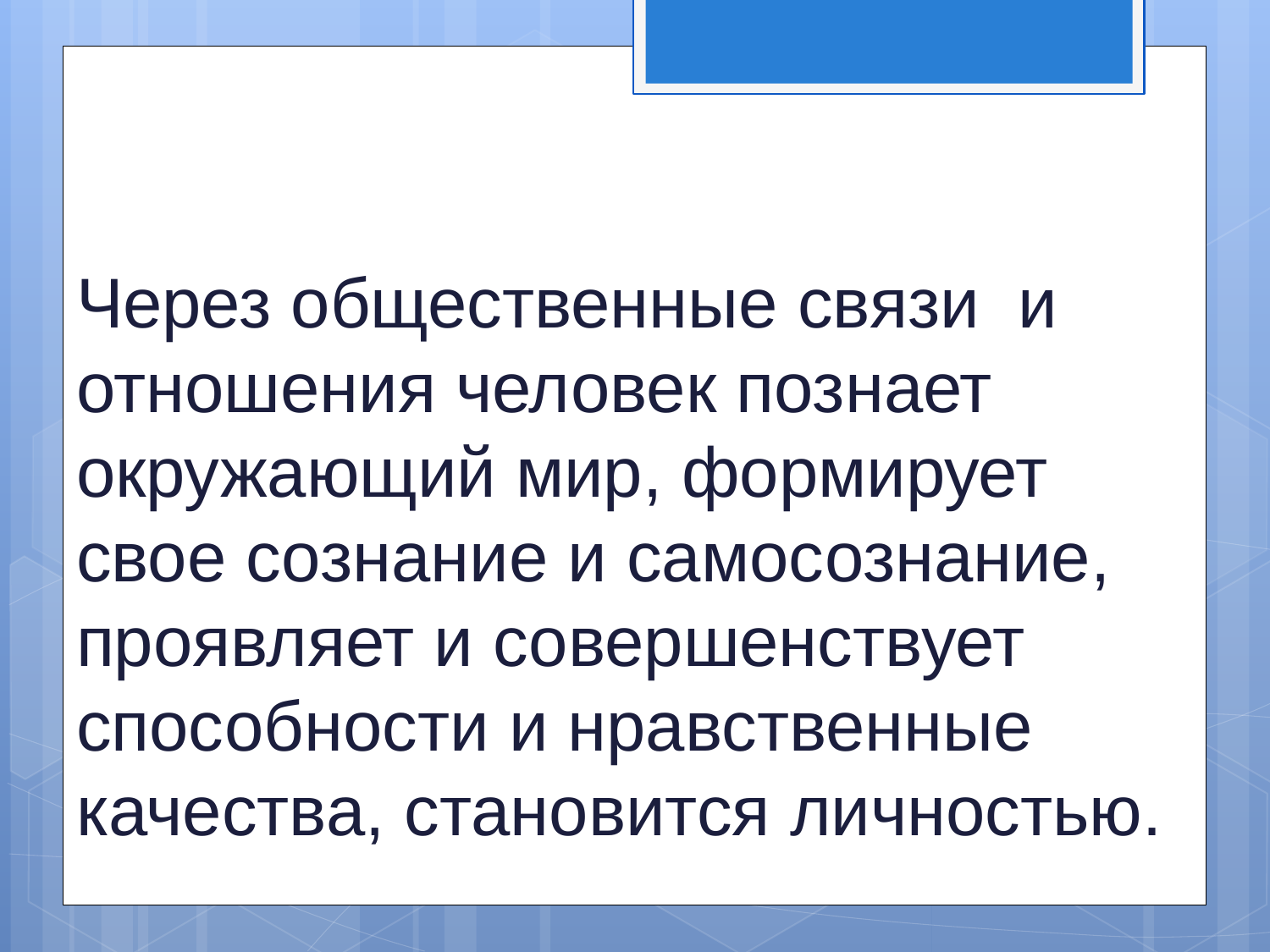

# Через общественные связи  и отношения человек познает окружающий мир, формирует свое сознание и самосознание, проявляет и совершенствует способности и нравственные качества, становится личностью.